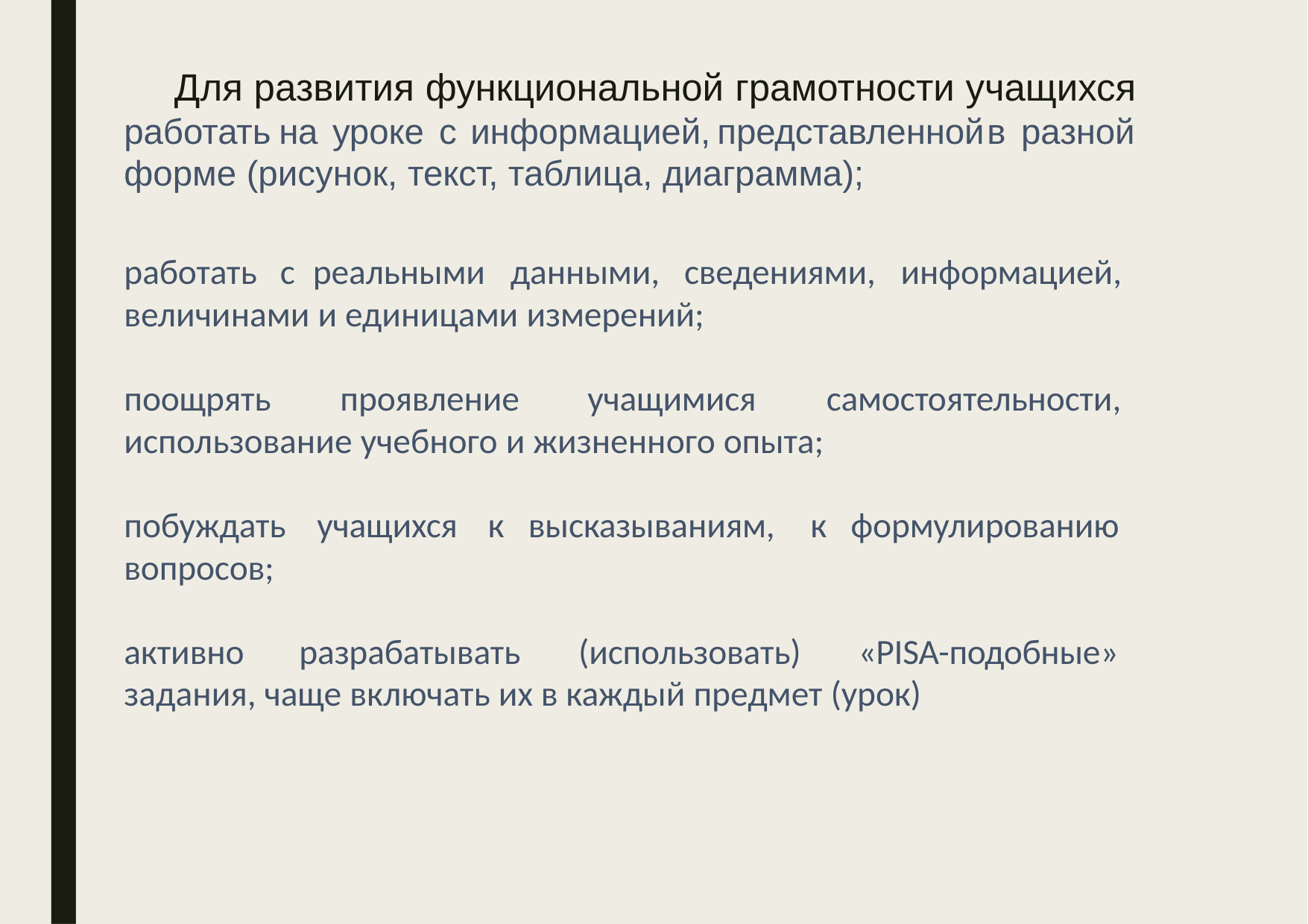

# Для развития функциональной грамотности учащихся
работать	на	уроке	с	информацией,	представленной	в	разной форме (рисунок, текст, таблица, диаграмма);
работать	с	реальными	данными,	сведениями,	информацией, величинами и единицами измерений;

поощрять	проявление	учащимися	самостоятельности, использование учебного и жизненного опыта;

побуждать	учащихся	к	высказываниям,	к	формулированию вопросов;

активно	разрабатывать	(использовать)	«PISA-подобные» задания, чаще включать их в каждый предмет (урок)